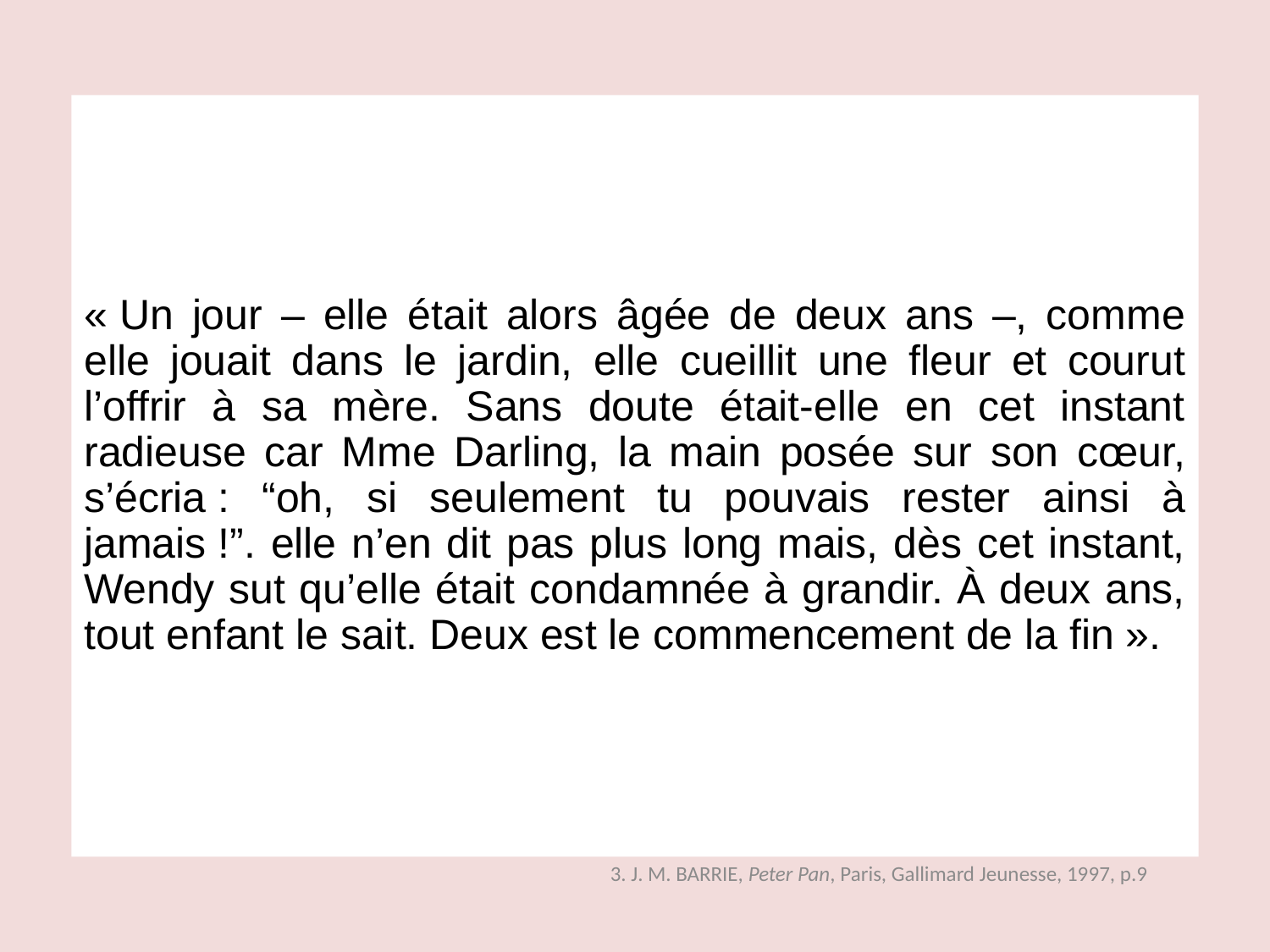

# « Un jour – elle était alors âgée de deux ans –, comme elle jouait dans le jardin, elle cueillit une fleur et courut l’offrir à sa mère. Sans doute était-elle en cet instant radieuse car Mme Darling, la main posée sur son cœur, s’écria : “oh, si seulement tu pouvais rester ainsi à jamais !”. elle n’en dit pas plus long mais, dès cet instant, Wendy sut qu’elle était condamnée à grandir. À deux ans, tout enfant le sait. Deux est le commencement de la fin ».
3. J. M. BARRIE, Peter Pan, Paris, Gallimard Jeunesse, 1997, p.9